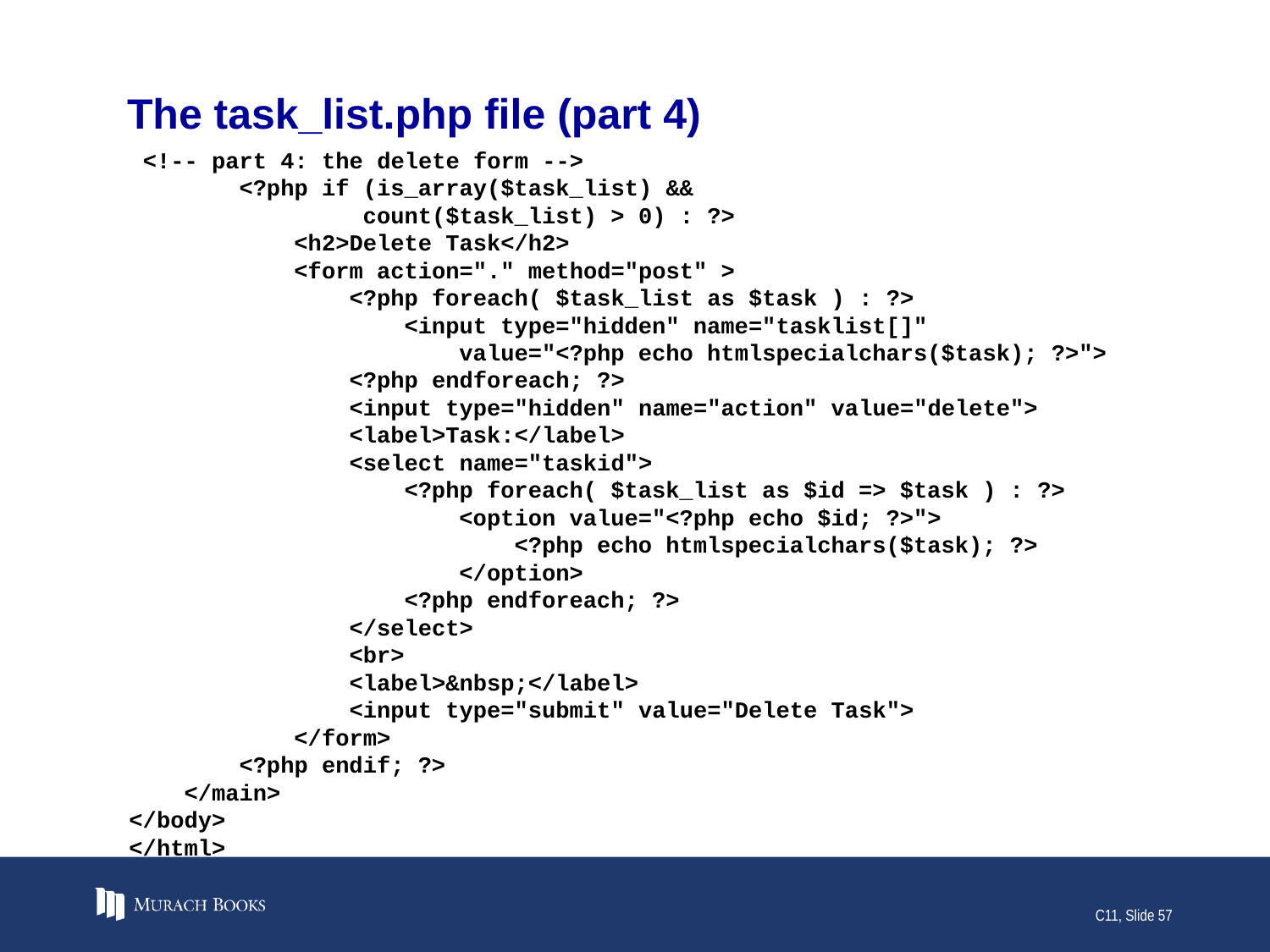

# The task_list.php file (part 4)
 <!-- part 4: the delete form -->
        <?php if (is_array($task_list) &&
                 count($task_list) > 0) : ?>
            <h2>Delete Task</h2>
            <form action="." method="post" >
                <?php foreach( $task_list as $task ) : ?>
                    <input type="hidden" name="tasklist[]"
                        value="<?php echo htmlspecialchars($task); ?>">
                <?php endforeach; ?>
                <input type="hidden" name="action" value="delete">
                <label>Task:</label>
                <select name="taskid">
                    <?php foreach( $task_list as $id => $task ) : ?>
                        <option value="<?php echo $id; ?>">
                            <?php echo htmlspecialchars($task); ?>
                        </option>
                    <?php endforeach; ?>
                </select>
                <br>
                <label>&nbsp;</label>
                <input type="submit" value="Delete Task">
            </form>
        <?php endif; ?>
    </main>
</body>
</html>

C11, Slide 57